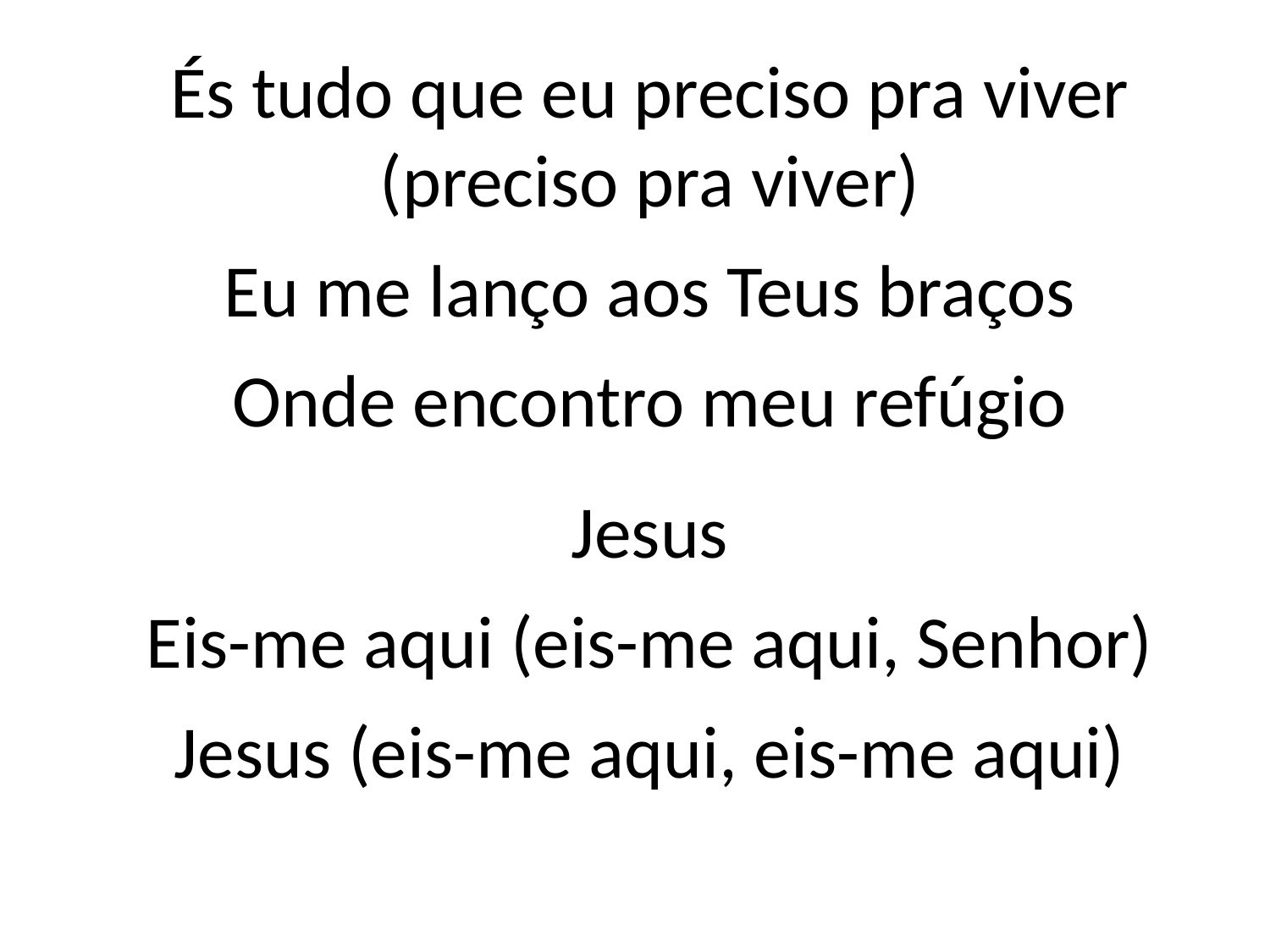

És tudo que eu preciso pra viver
(preciso pra viver)

Eu me lanço aos Teus braços

Onde encontro meu refúgio

Jesus

Eis-me aqui (eis-me aqui, Senhor)

Jesus (eis-me aqui, eis-me aqui)
#